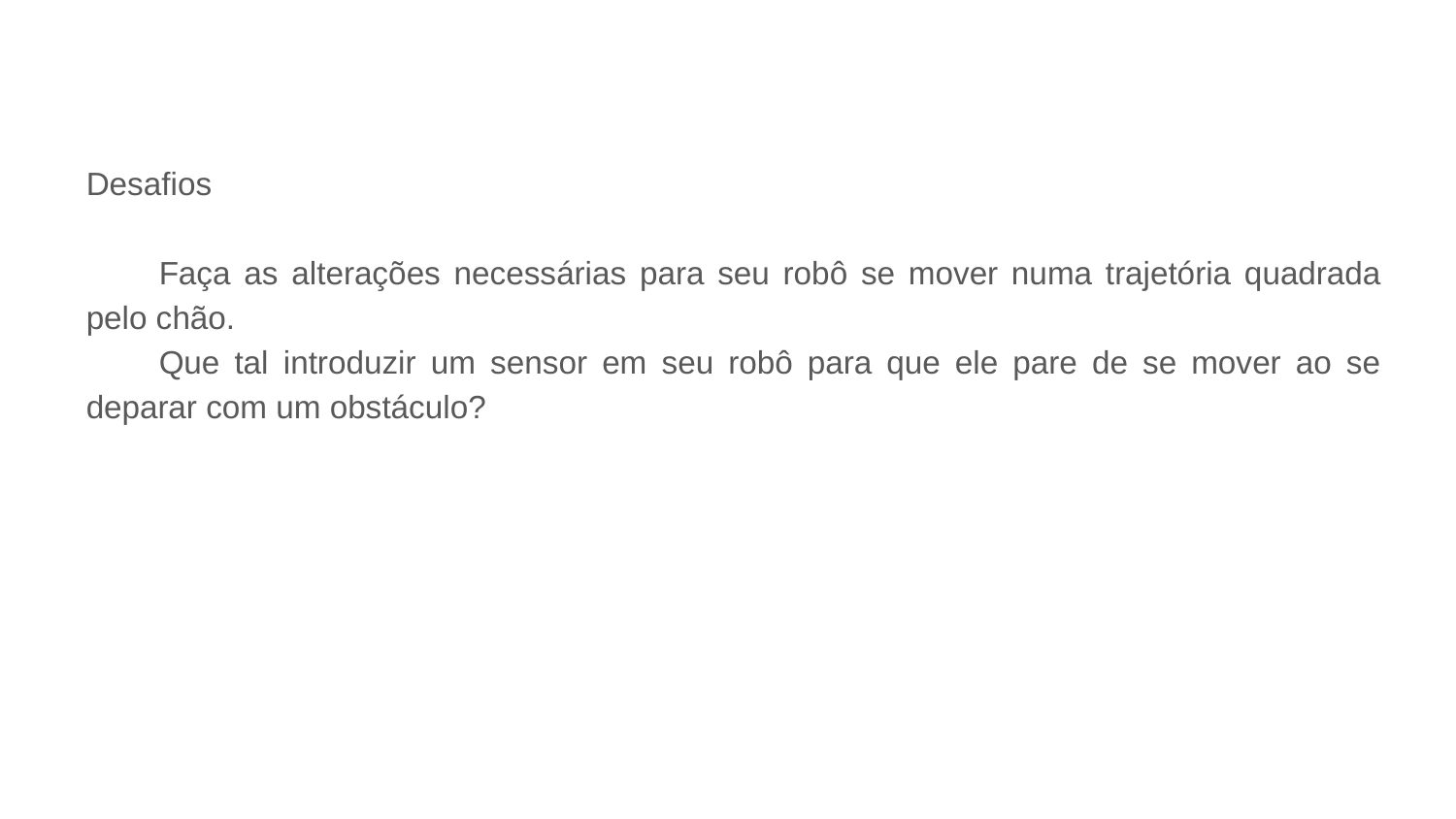

Desafios

Faça as alterações necessárias para seu robô se mover numa trajetória quadrada pelo chão.
Que tal introduzir um sensor em seu robô para que ele pare de se mover ao se deparar com um obstáculo?